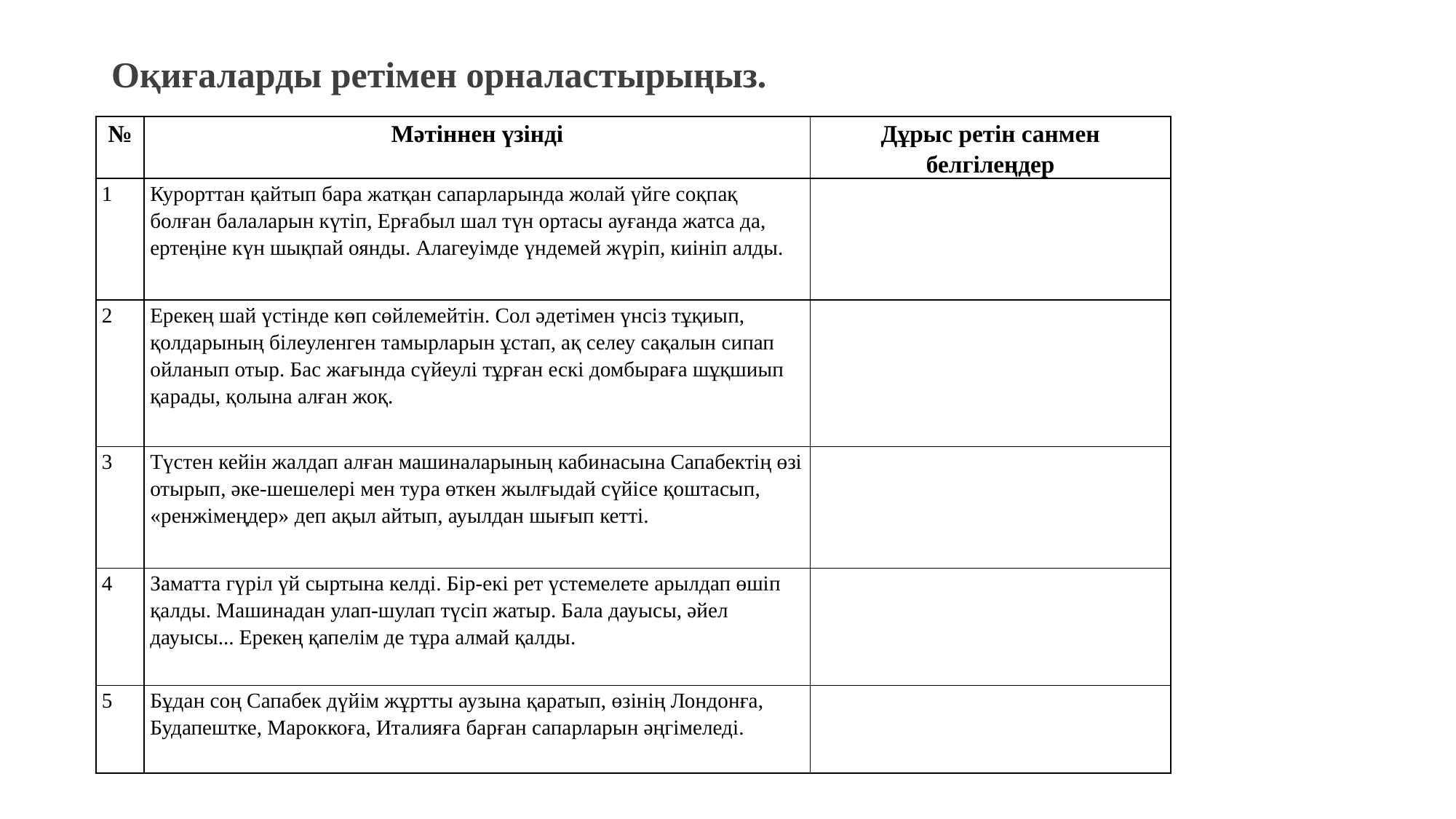

# Оқиғаларды ретімен орналастырыңыз.
| № | Мәтіннен үзінді | Дұрыс ретін санмен белгілеңдер |
| --- | --- | --- |
| 1 | Курорттан қайтып бара жатқан сапарларында жолай үйге соқпақ болған балаларын күтіп, Ерғабыл шал түн ортасы ауғанда жатса да, ертеңіне күн шықпай оянды. Алагеуімде үндемей жүріп, киініп алды. |  |
| 2 | Ерекең шай үстінде көп сөйлемейтін. Сол әдетімен үнсіз тұқиып, қолдарының білеуленген тамырларын ұстап, ақ селеу сақалын сипап ойланып отыр. Бас жағында сүйеулі тұрған ескі домбыраға шұқшиып қарады, қолына алған жоқ. |  |
| 3 | Түстен кейін жалдап алған машиналарының кабинасына Сапабектің өзі отырып, әке-шешелері мен тура өткен жылғыдай сүйісе қоштасып, «ренжімеңдер» деп ақыл айтып, ауылдан шығып кетті. |  |
| 4 | Заматта гүріл үй сыртына келді. Бір-екі рет үстемелете арылдап өшіп қалды. Машинадан улап-шулап түсіп жатыр. Бала дауысы, әйел дауысы... Ерекең қапелім де тұра алмай қалды. |  |
| 5 | Бұдан соң Сапабек дүйім жұртты аузына қаратып, өзінің Лондонға, Будапештке, Мароккоға, Италияға барған сапарларын әңгімеледі. |  |